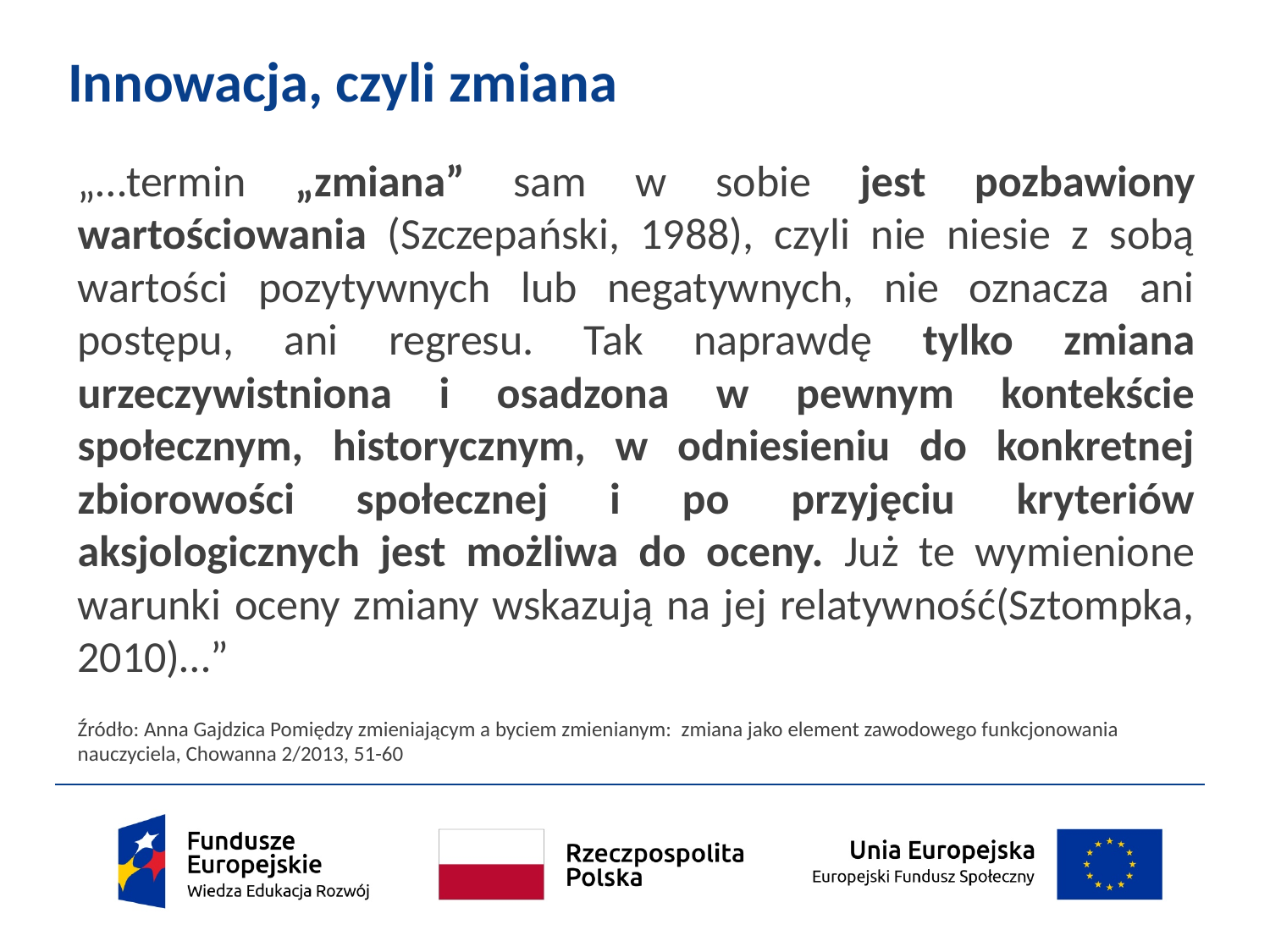

# Innowacja, czyli zmiana
„…termin „zmiana” sam w sobie jest pozbawiony wartościowania (Szczepański, 1988), czyli nie niesie z sobą wartości pozytywnych lub negatywnych, nie oznacza ani postępu, ani regresu. Tak naprawdę tylko zmiana urzeczywistniona i osadzona w pewnym kontekście społecznym, historycznym, w odniesieniu do konkretnej zbiorowości społecznej i po przyjęciu kryteriów aksjologicznych jest możliwa do oceny. Już te wymienione warunki oceny zmiany wskazują na jej relatywność(Sztompka, 2010)…”

Źródło: Anna Gajdzica Pomiędzy zmieniającym a byciem zmienianym:  zmiana jako element zawodowego funkcjonowania nauczyciela, Chowanna 2/2013, 51-60